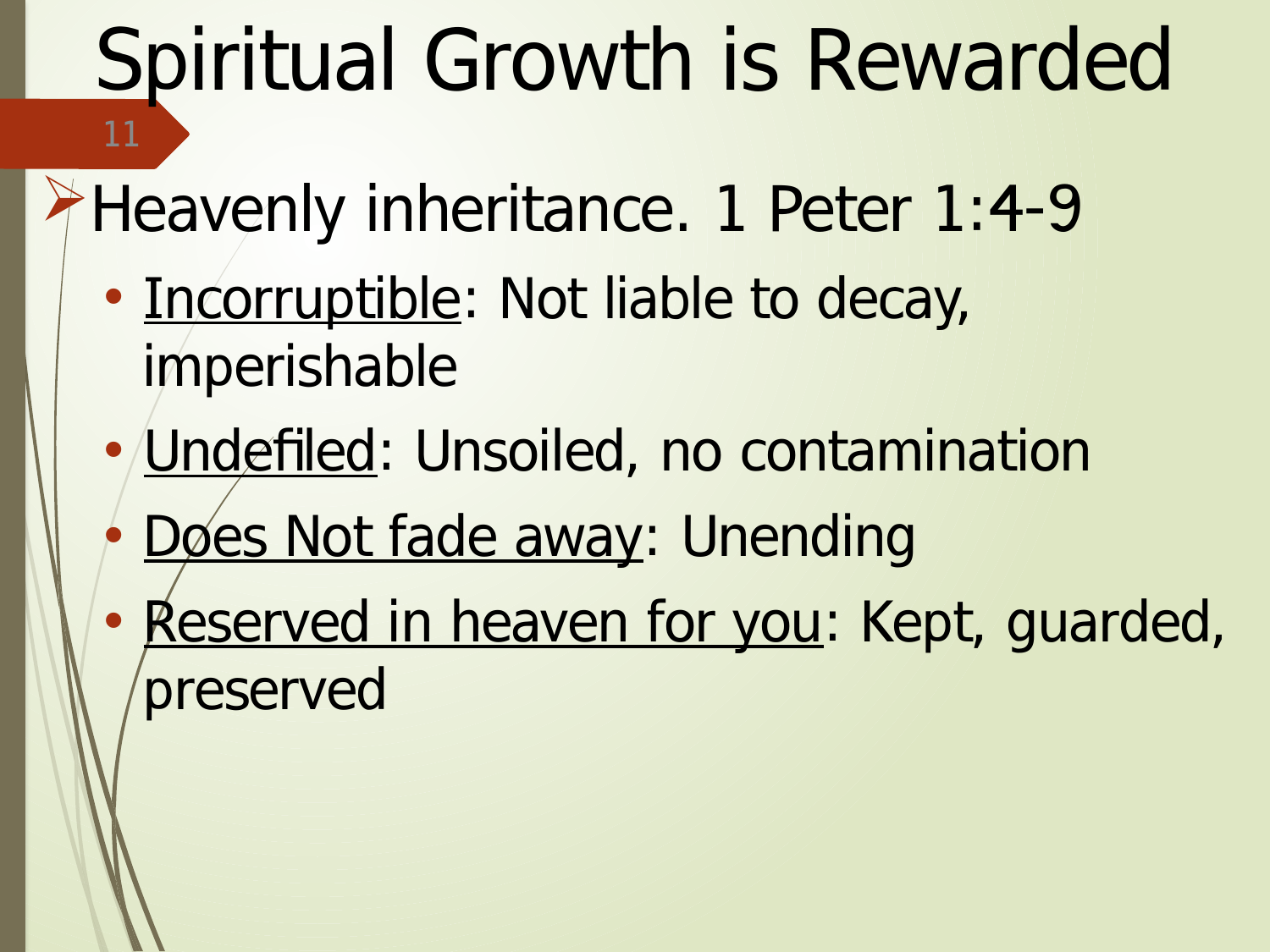

# Spiritual Growth is Rewarded
11
Heavenly inheritance. 1 Peter 1:4-9
Incorruptible: Not liable to decay, imperishable
Undefiled: Unsoiled, no contamination
Does Not fade away: Unending
Reserved in heaven for you: Kept, guarded, preserved